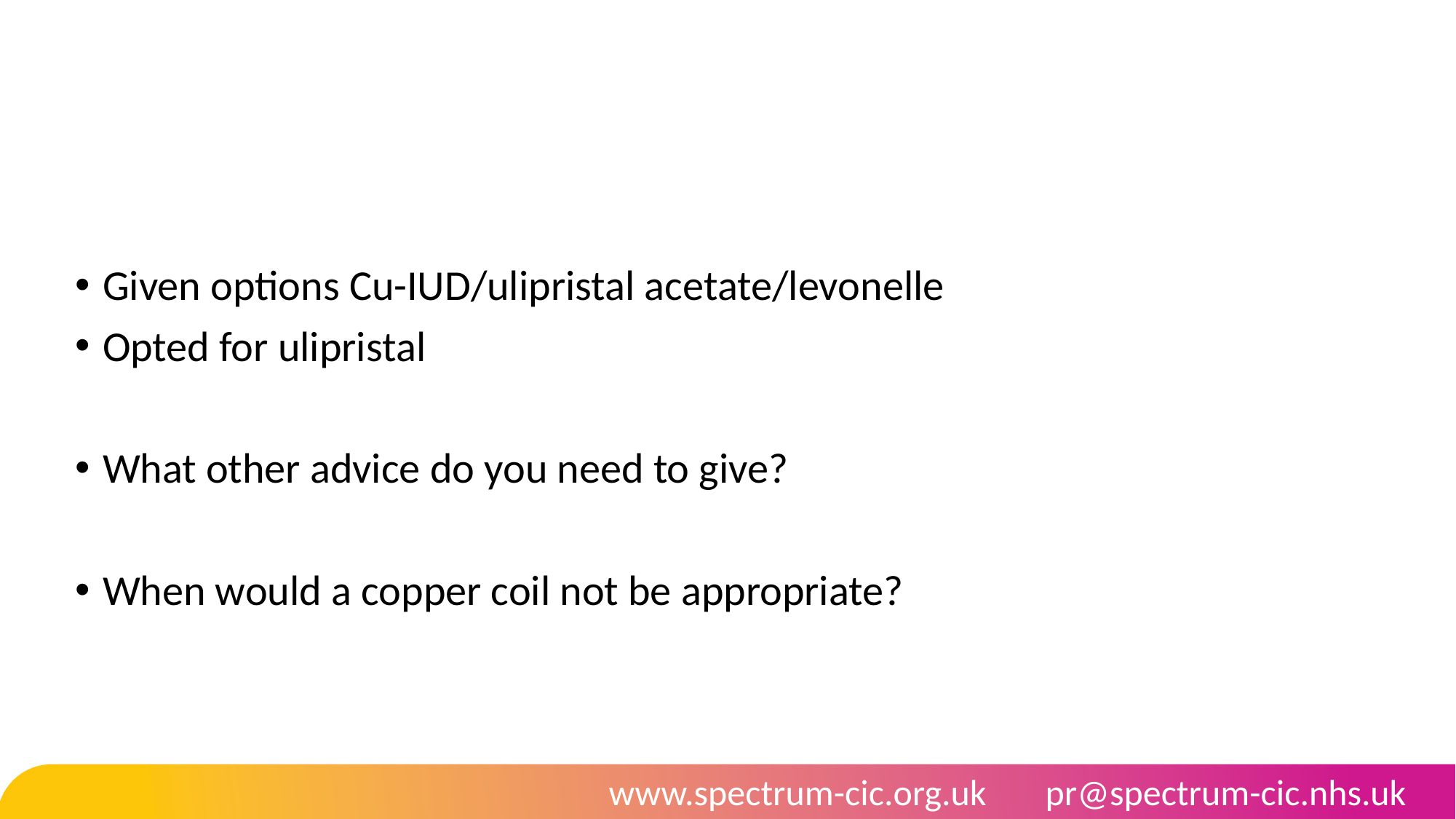

#
Given options Cu-IUD/ulipristal acetate/levonelle
Opted for ulipristal

What other advice do you need to give?

When would a copper coil not be appropriate?